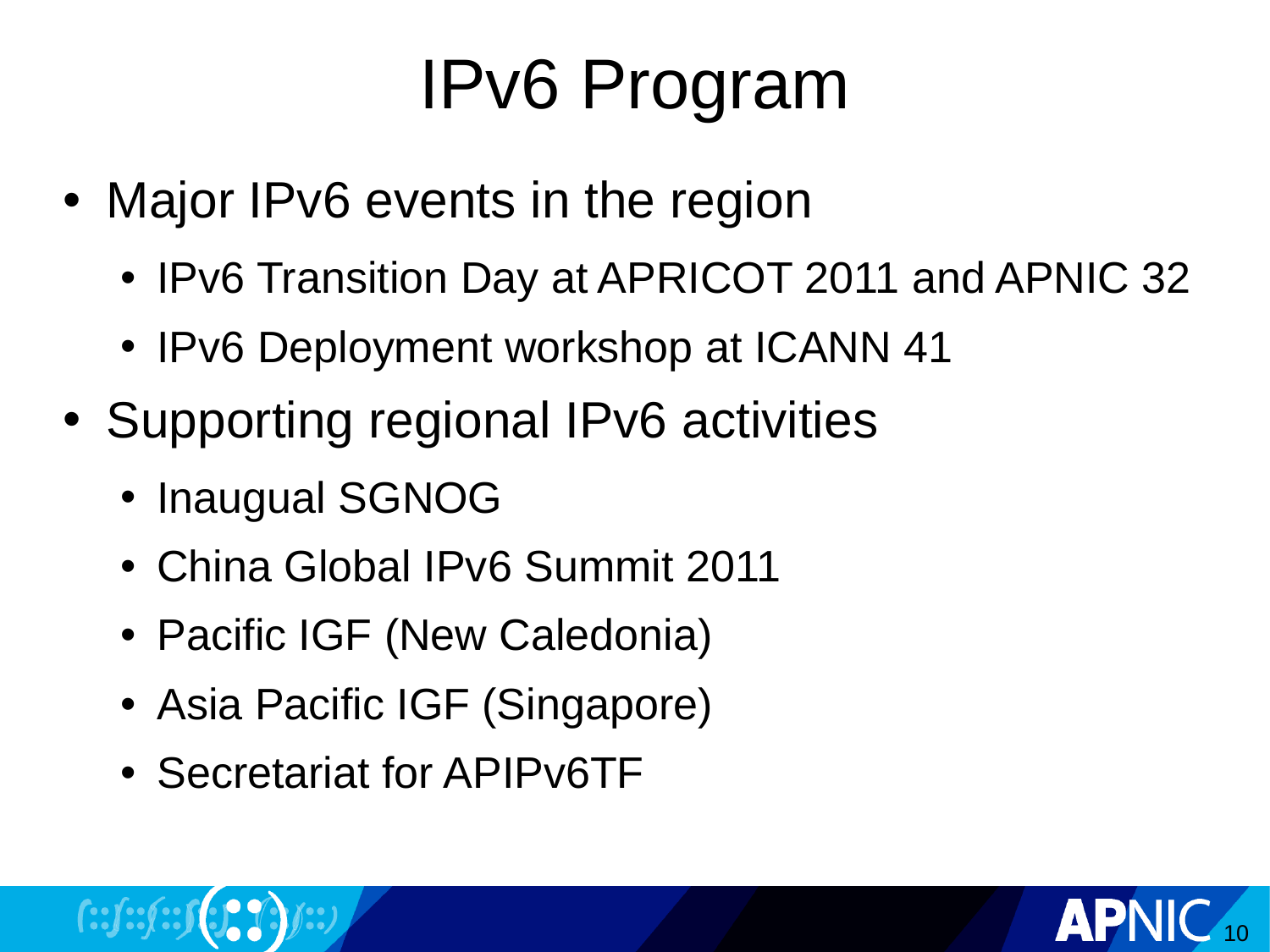

# IPv6 Program
Major IPv6 events in the region
IPv6 Transition Day at APRICOT 2011 and APNIC 32
IPv6 Deployment workshop at ICANN 41
Supporting regional IPv6 activities
Inaugual SGNOG
China Global IPv6 Summit 2011
Pacific IGF (New Caledonia)
Asia Pacific IGF (Singapore)
Secretariat for APIPv6TF

10